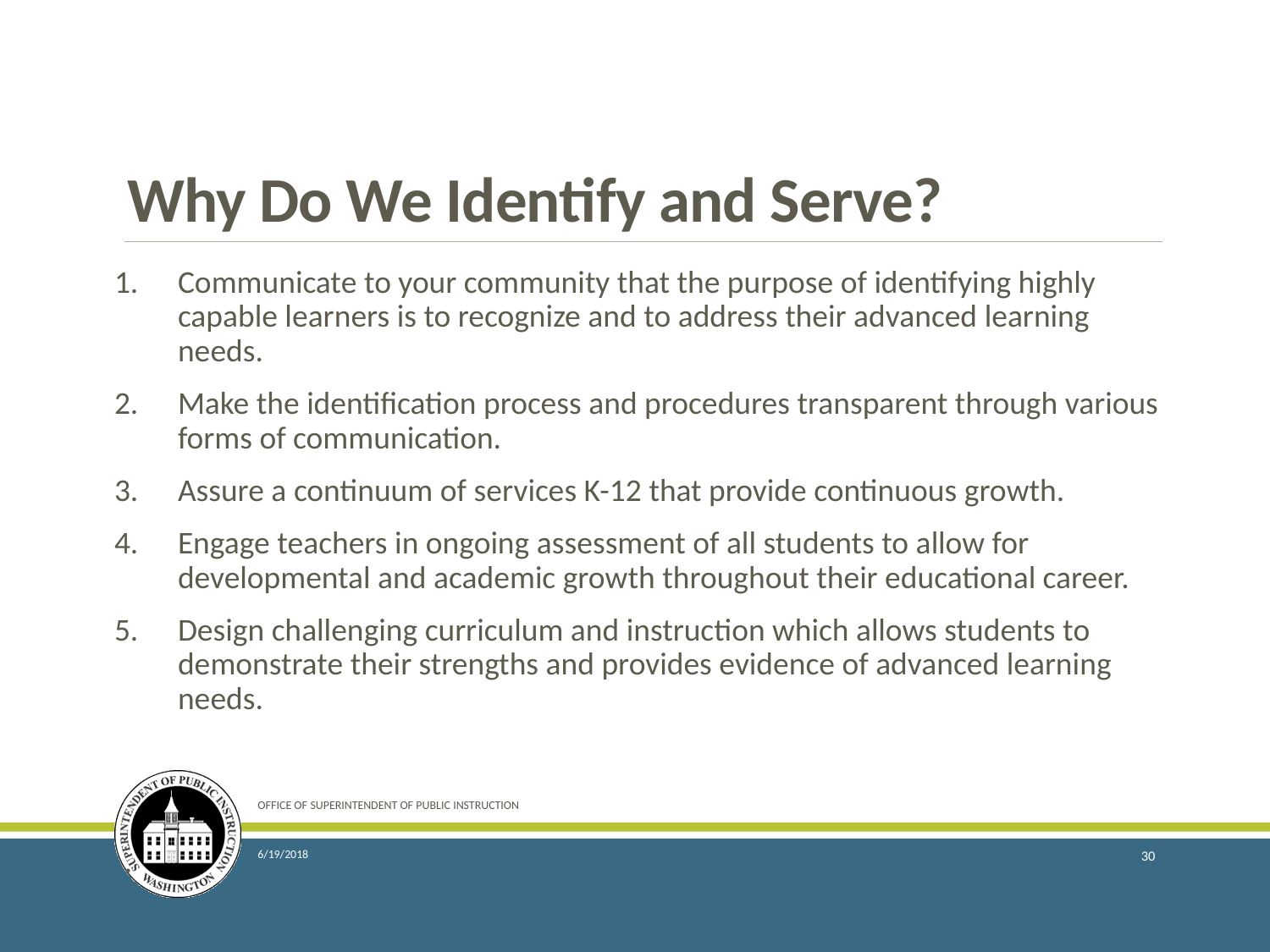

# Why Do We Identify and Serve?
Communicate to your community that the purpose of identifying highly capable learners is to recognize and to address their advanced learning needs.
Make the identification process and procedures transparent through various forms of communication.
Assure a continuum of services K-12 that provide continuous growth.
Engage teachers in ongoing assessment of all students to allow for developmental and academic growth throughout their educational career.
Design challenging curriculum and instruction which allows students to demonstrate their strengths and provides evidence of advanced learning needs.

.
OFFICE OF SUPERINTENDENT OF PUBLIC INSTRUCTION
6/19/2018
30